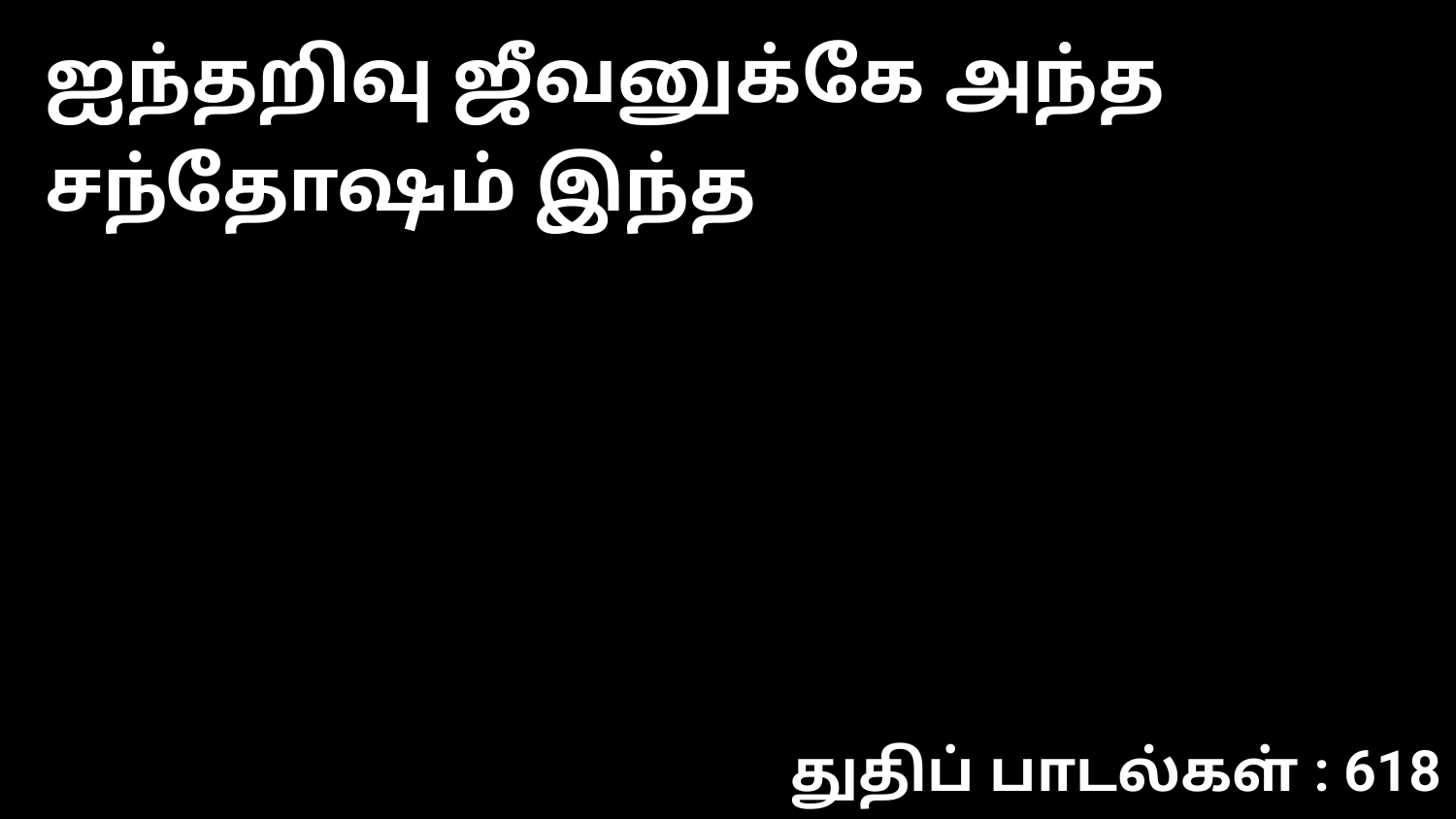

ஐந்தறிவு ஜீவனுக்கே அந்த சந்தோஷம் இந்த
துதிப் பாடல்கள் : 618